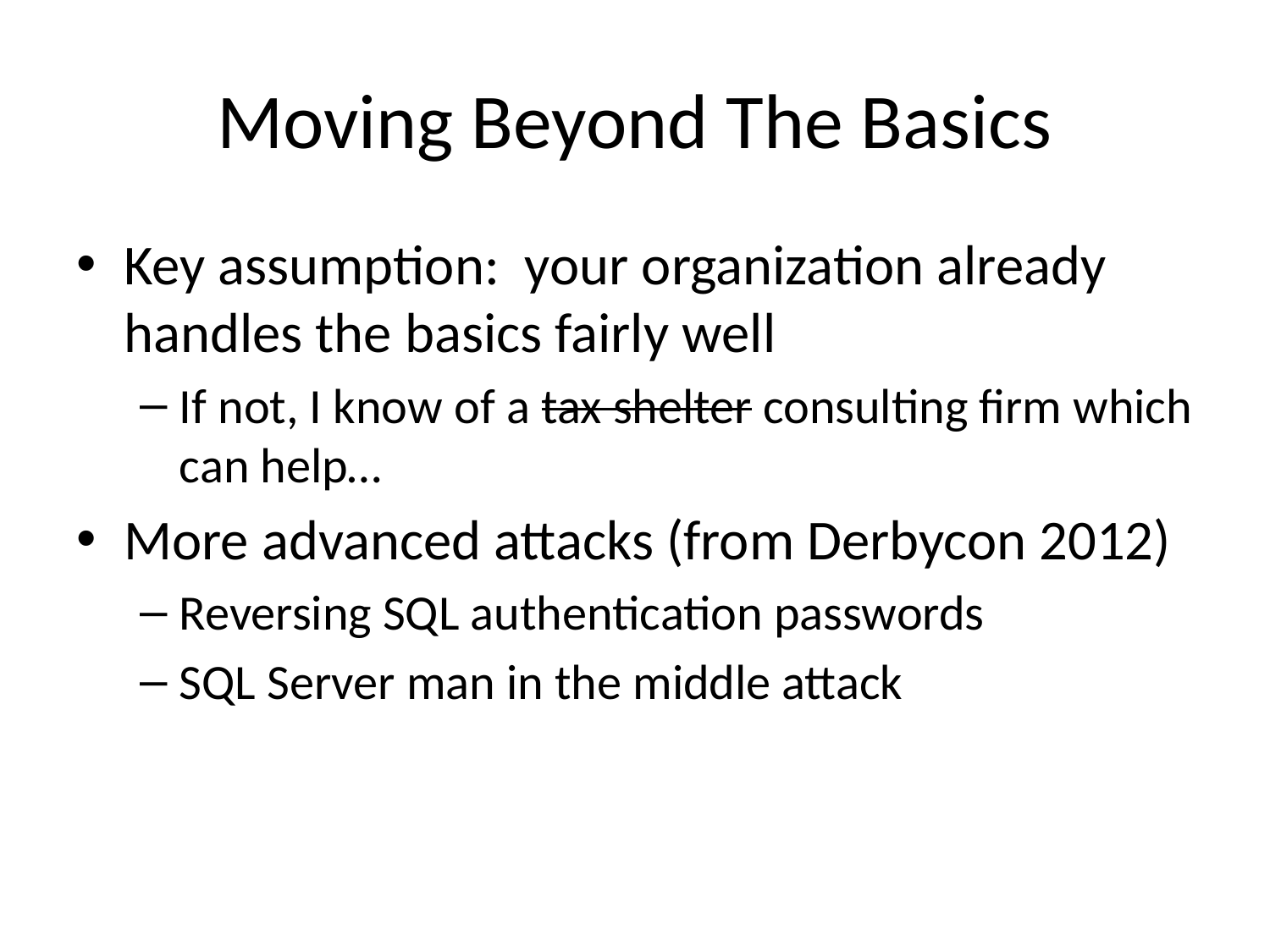

# Moving Beyond The Basics
Key assumption:  your organization already handles the basics fairly well
If not, I know of a tax shelter consulting firm which can help…
More advanced attacks (from Derbycon 2012)
Reversing SQL authentication passwords
SQL Server man in the middle attack